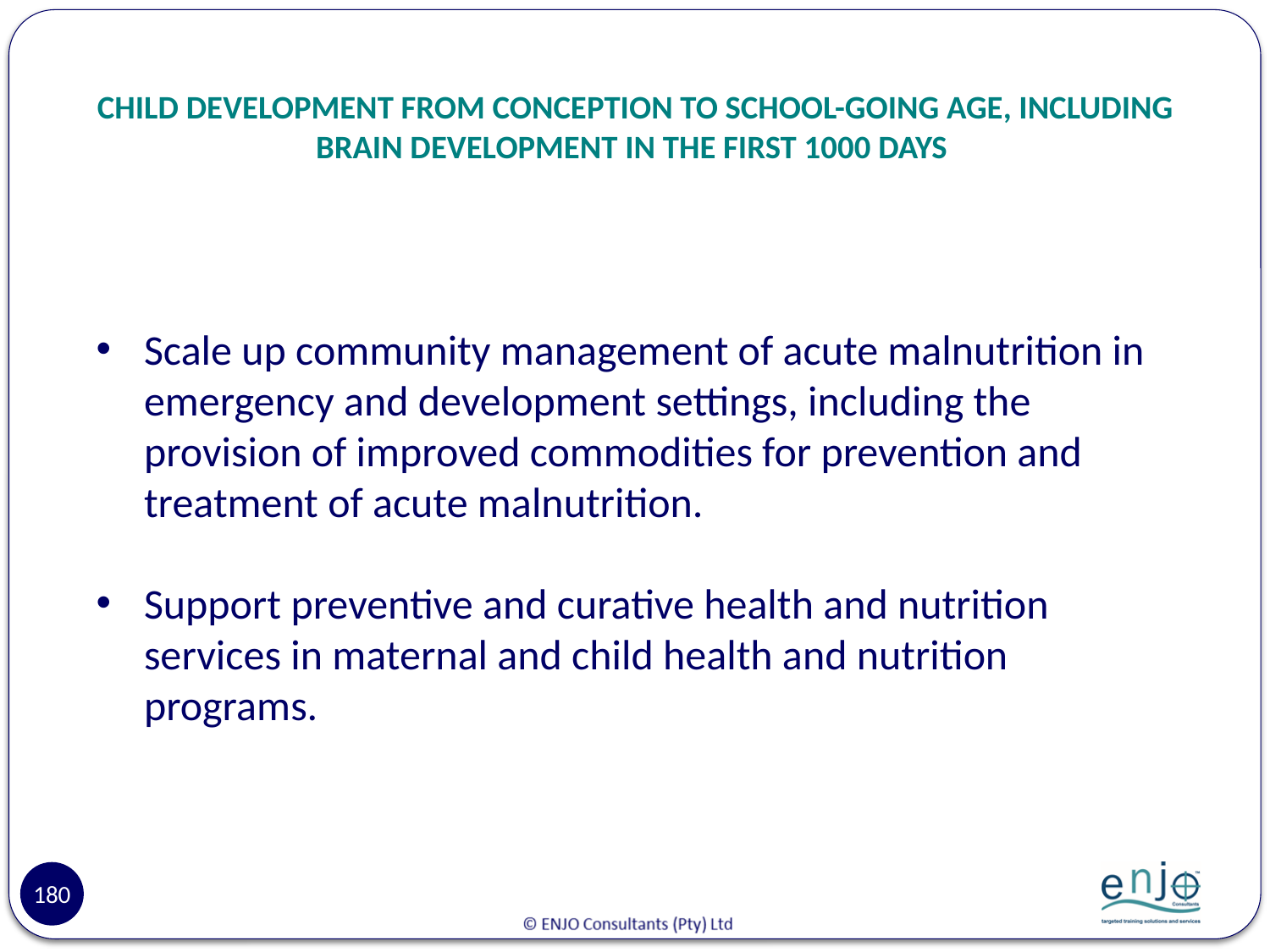

# CHILD DEVELOPMENT FROM CONCEPTION TO SCHOOL-GOING AGE, INCLUDING BRAIN DEVELOPMENT IN THE FIRST 1000 DAYS

Scale up community management of acute malnutrition in emergency and development settings, including the provision of improved commodities for prevention and treatment of acute malnutrition.

Support preventive and curative health and nutrition services in maternal and child health and nutrition programs.
180